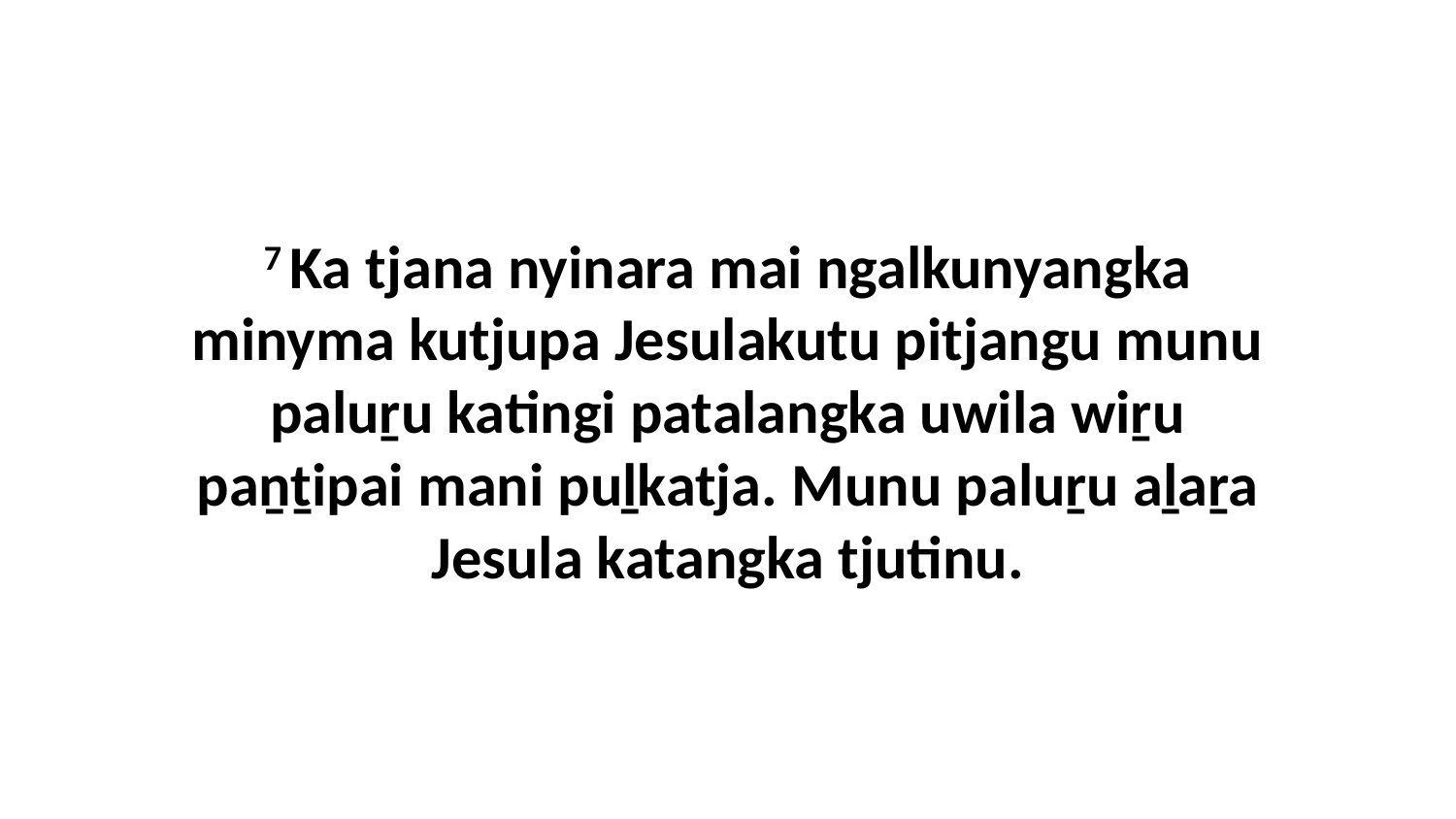

7 Ka tjana nyinara mai ngalkunyangka minyma kutjupa Jesulakutu pitjangu munu paluṟu katingi patalangka uwila wiṟu paṉṯipai mani puḻkatja. Munu paluṟu aḻaṟa Jesula katangka tjutinu.